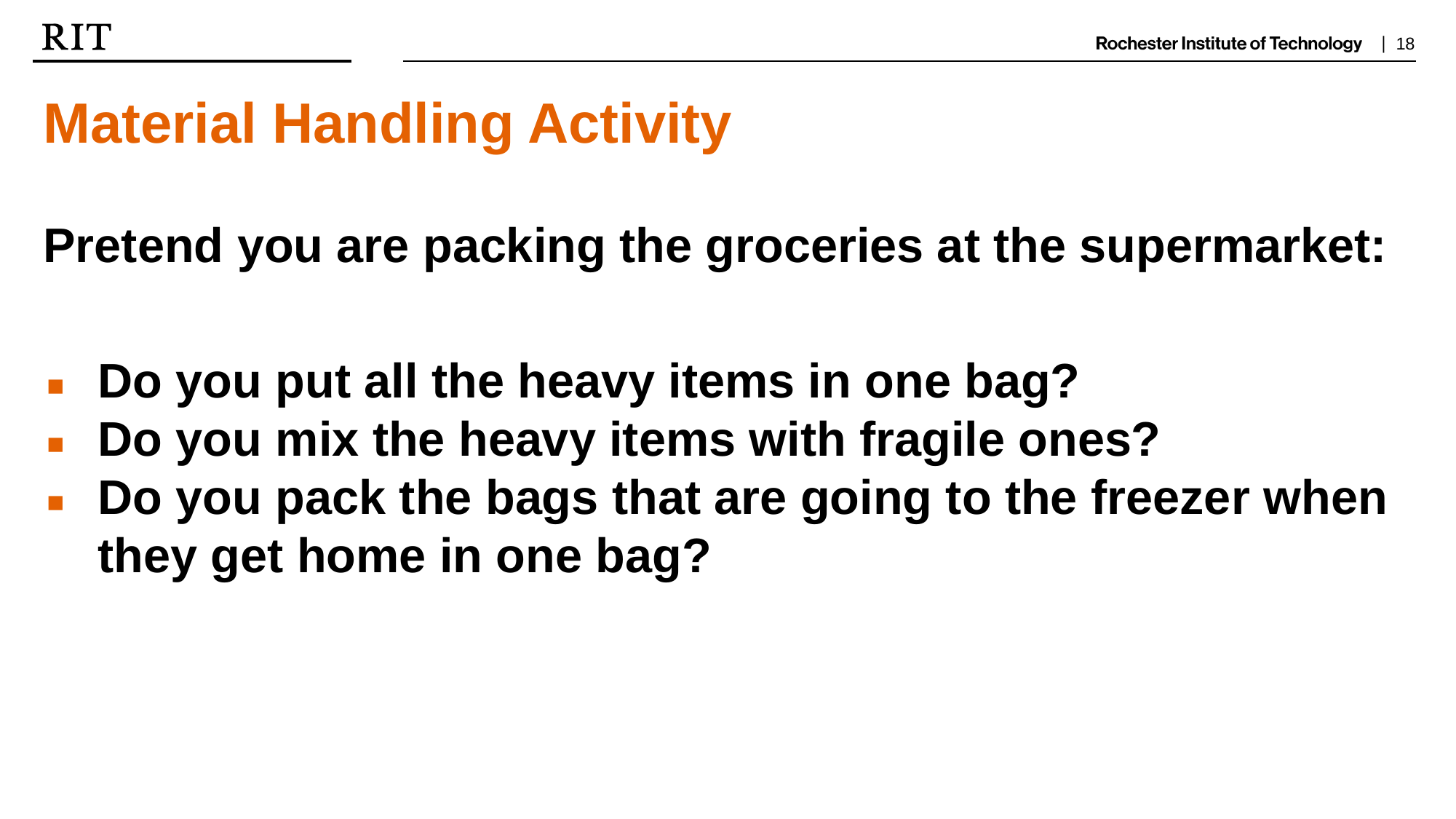

Material Handling Activity
Pretend you are packing the groceries at the supermarket:

Do you put all the heavy items in one bag?
Do you mix the heavy items with fragile ones?
Do you pack the bags that are going to the freezer when they get home in one bag?